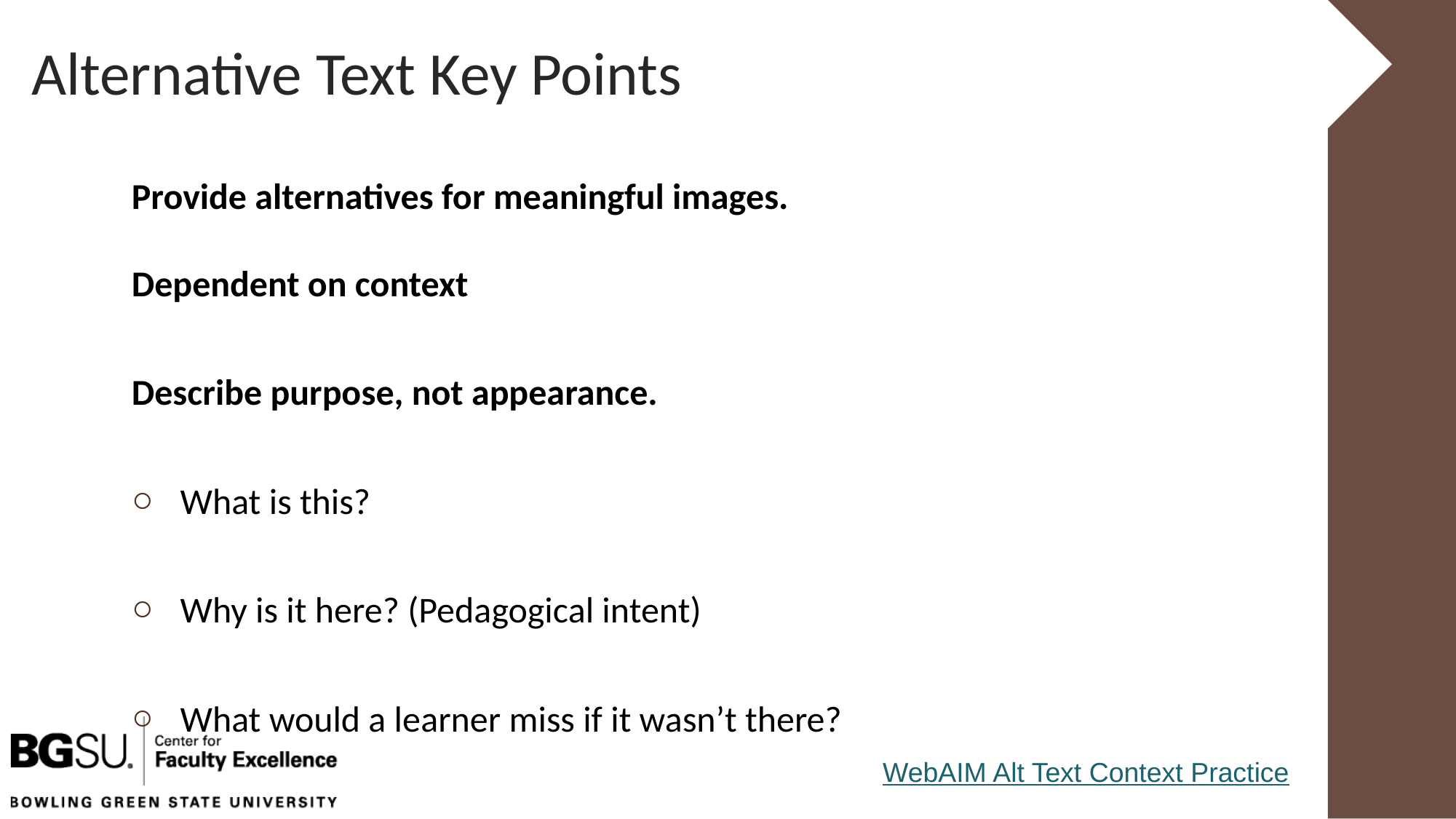

# Alternative Text Key Points
Provide alternatives for meaningful images.

Dependent on context

Describe purpose, not appearance.

What is this?

Why is it here? (Pedagogical intent)

What would a learner miss if it wasn’t there?

WebAIM Alt Text Context Practice